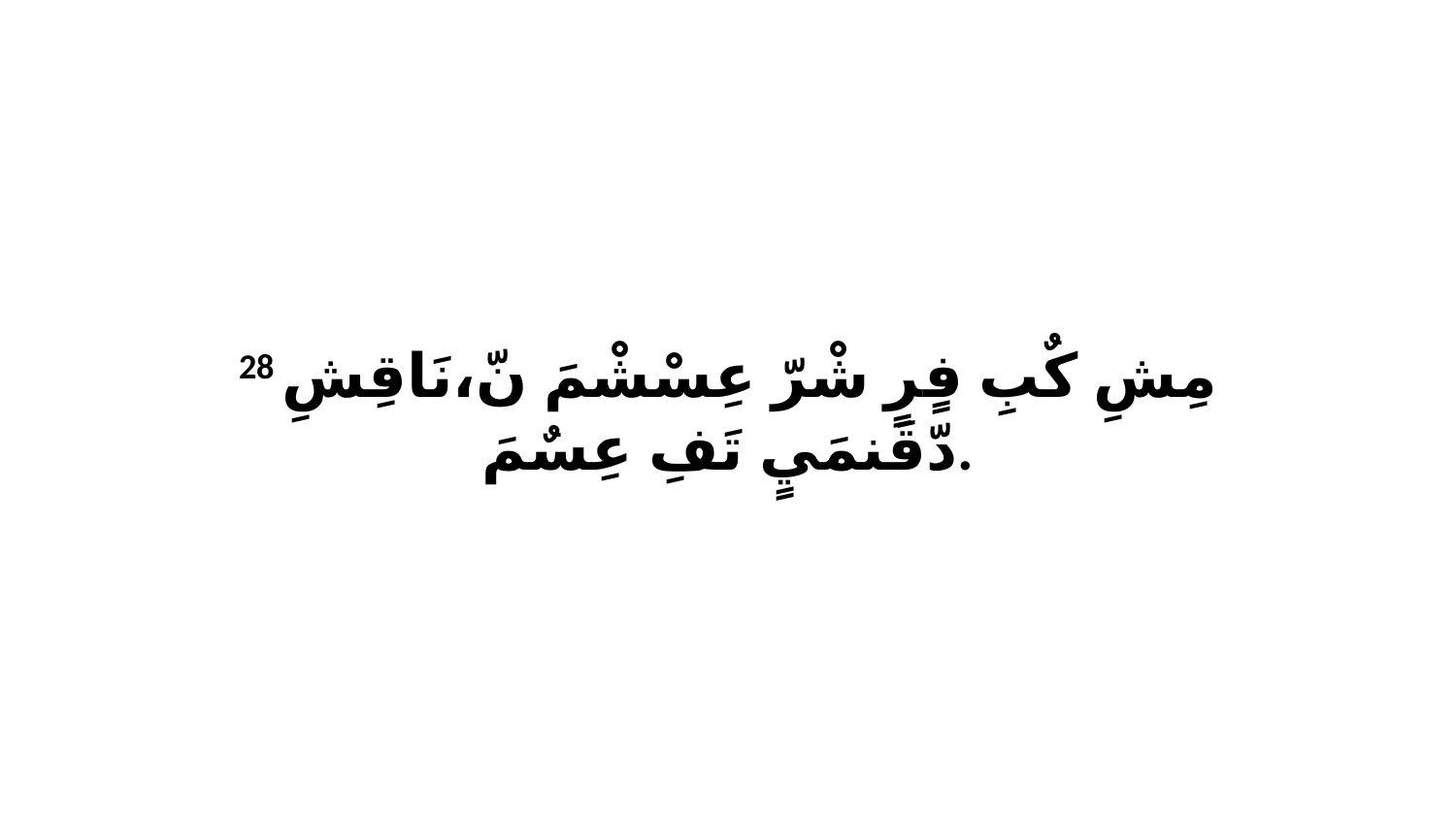

28 مِشِ كٌبِ فٍرٍ شْرّ عِسْشْمَ نّ،نَاقِشِ دّقَنمَيٍ تَفِ عِسٌمَ.